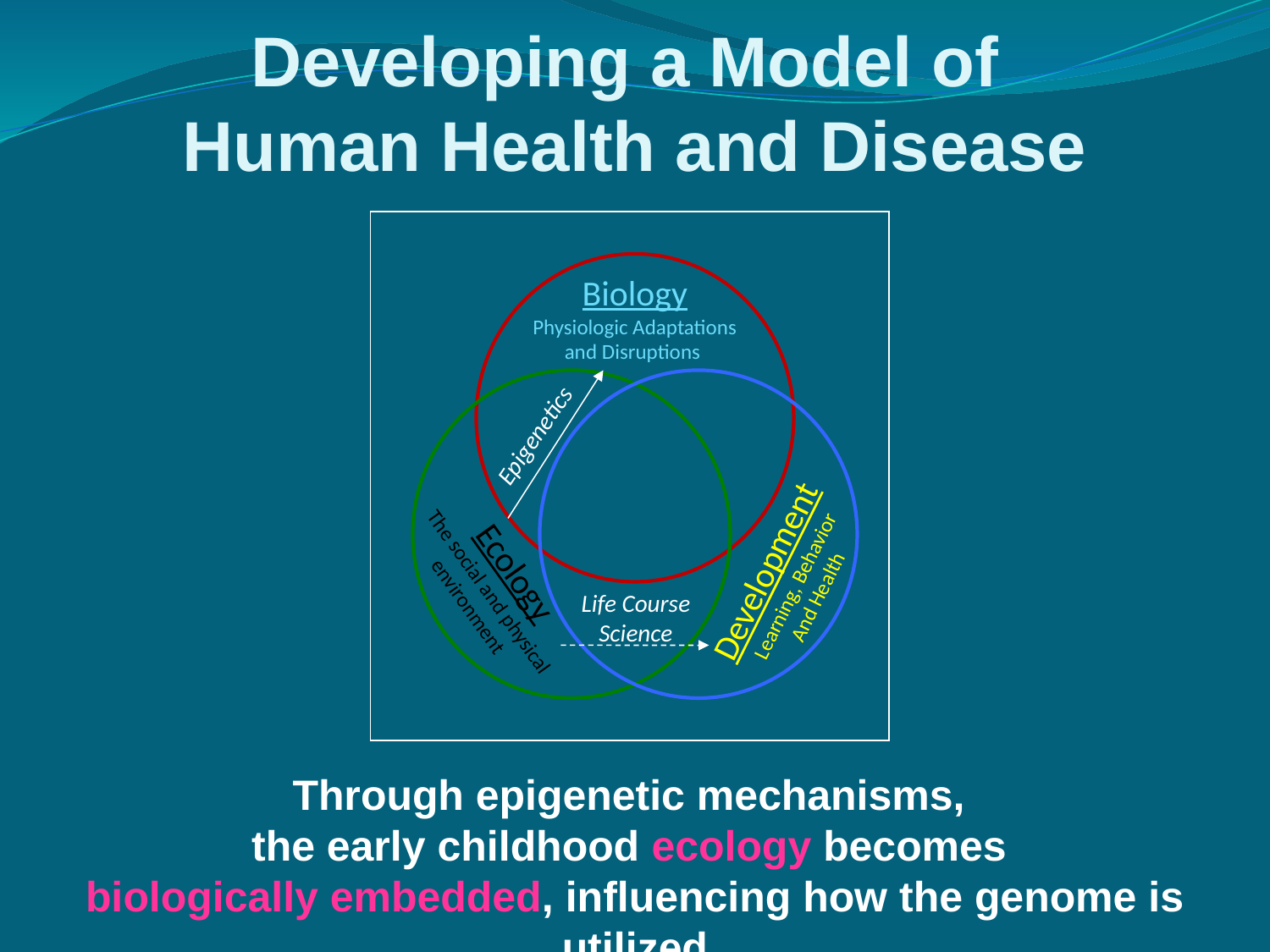

Developing a Model of
Human Health and Disease

Biology
Physiologic Adaptations and Disruptions

Epigenetics
Development
Learning, Behavior
And Health
Ecology
The social and physical environment
Life Course Science

Through epigenetic mechanisms,
the early childhood ecology becomes
biologically embedded, influencing how the genome is utilized